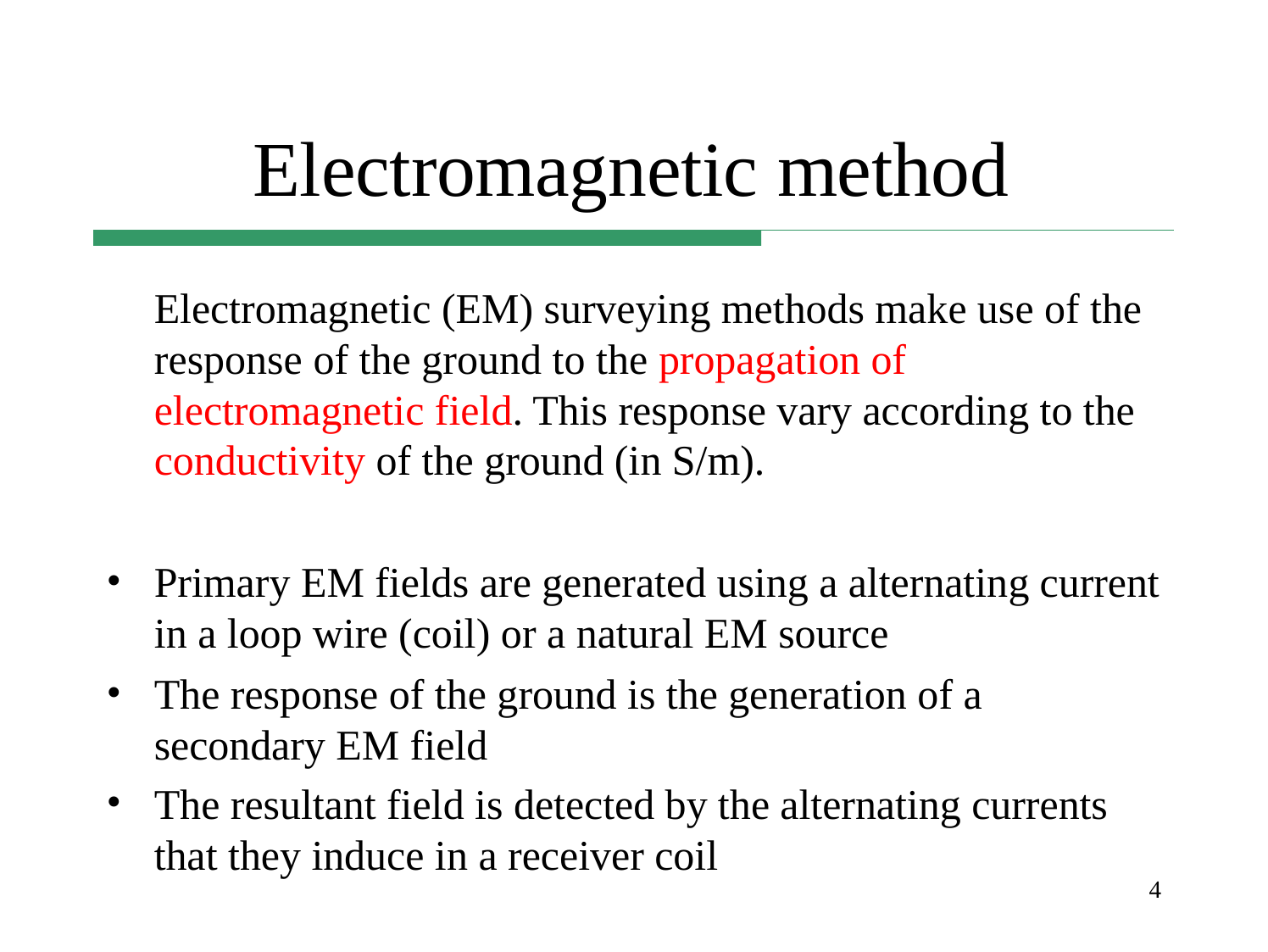

# Electromagnetic method
Electromagnetic (EM) surveying methods make use of the response of the ground to the propagation of electromagnetic field. This response vary according to the conductivity of the ground (in S/m).

Primary EM fields are generated using a alternating current in a loop wire (coil) or a natural EM source

The response of the ground is the generation of a secondary EM field
The resultant field is detected by the alternating currents that they induce in a receiver coil
4